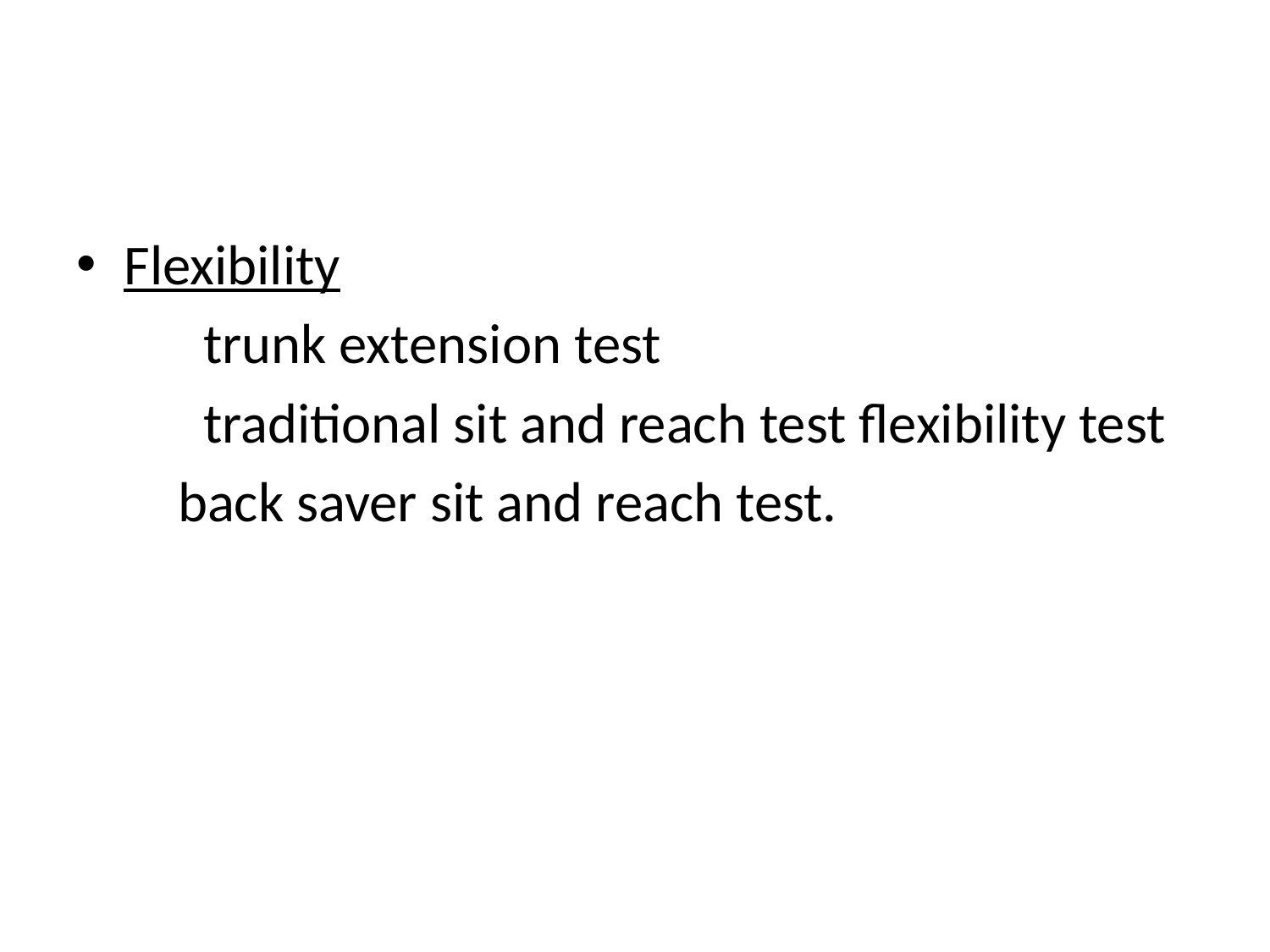

#
Flexibility
          trunk extension test
          traditional sit and reach test flexibility test
        back saver sit and reach test.